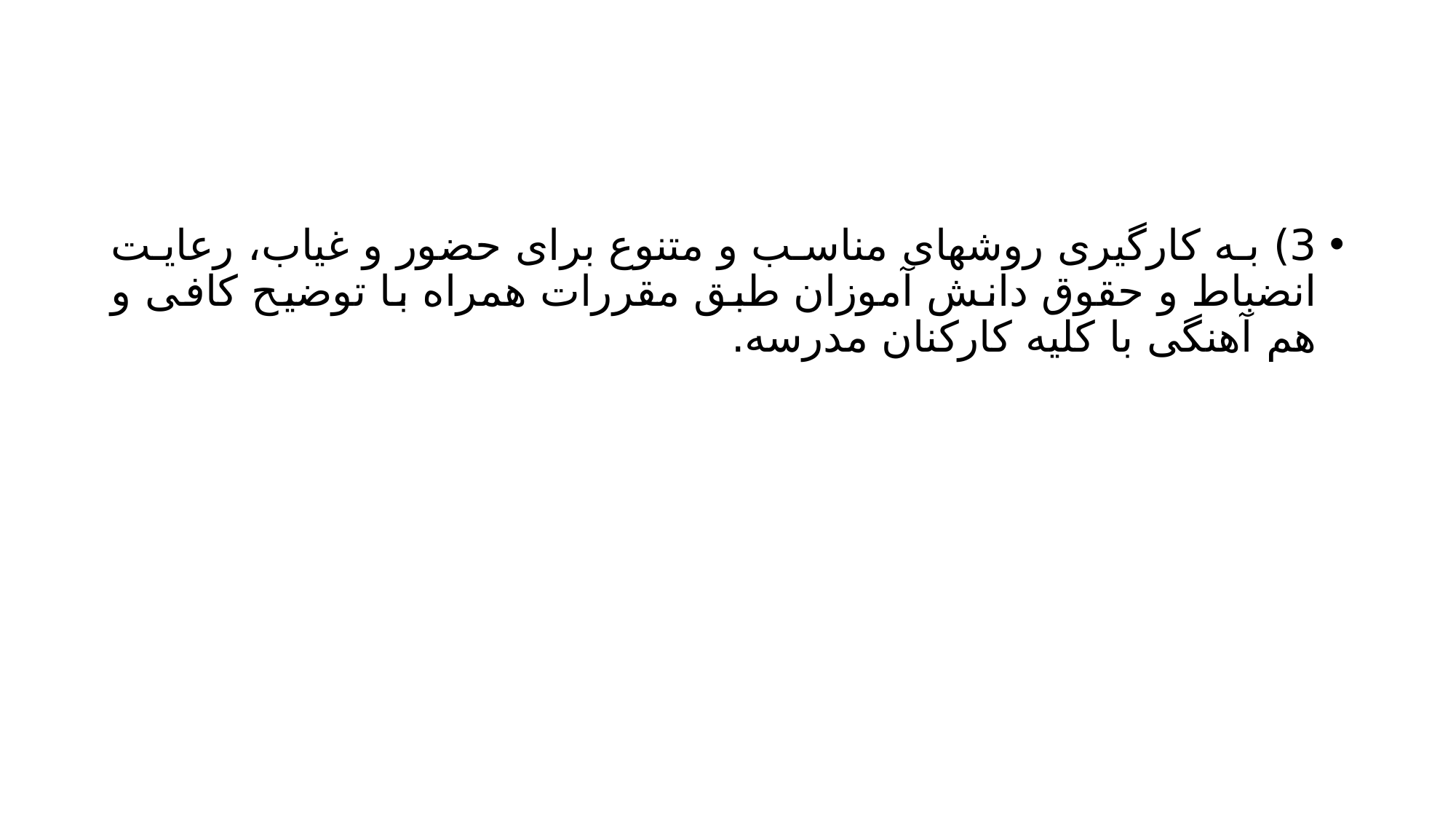

#
3) به کارگیری روشهای مناسب و متنوع برای حضور و غیاب، رعایت انضباط و حقوق دانش آموزان طبق مقررات همراه با توضیح کافی و هم آهنگی با کلیه کارکنان مدرسه.